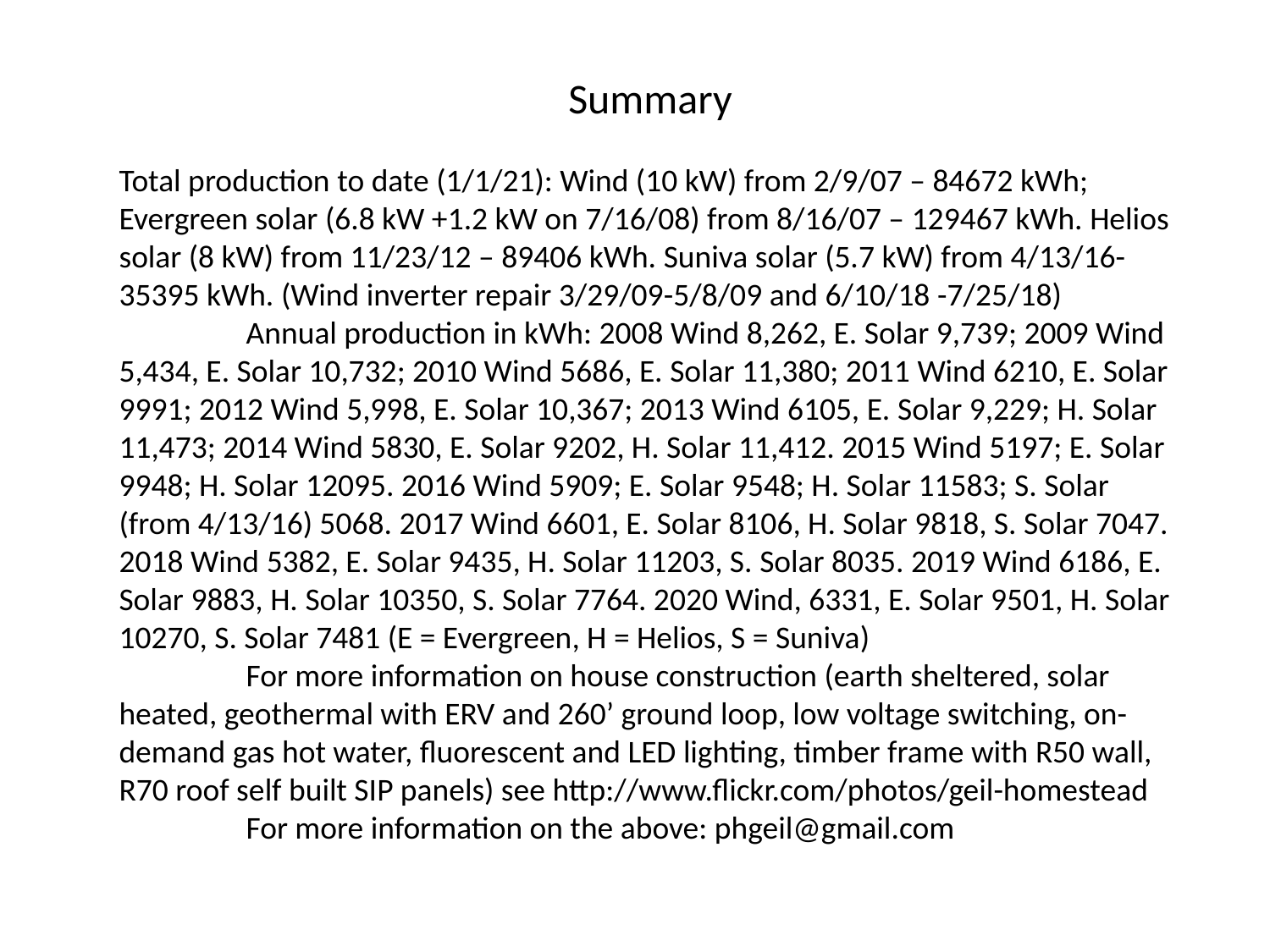

Summary

Total production to date (1/1/21): Wind (10 kW) from 2/9/07 – 84672 kWh; Evergreen solar (6.8 kW +1.2 kW on 7/16/08) from 8/16/07 – 129467 kWh. Helios solar (8 kW) from 11/23/12 – 89406 kWh. Suniva solar (5.7 kW) from 4/13/16- 35395 kWh. (Wind inverter repair 3/29/09-5/8/09 and 6/10/18 -7/25/18)
	Annual production in kWh: 2008 Wind 8,262, E. Solar 9,739; 2009 Wind 5,434, E. Solar 10,732; 2010 Wind 5686, E. Solar 11,380; 2011 Wind 6210, E. Solar 9991; 2012 Wind 5,998, E. Solar 10,367; 2013 Wind 6105, E. Solar 9,229; H. Solar 11,473; 2014 Wind 5830, E. Solar 9202, H. Solar 11,412. 2015 Wind 5197; E. Solar 9948; H. Solar 12095. 2016 Wind 5909; E. Solar 9548; H. Solar 11583; S. Solar (from 4/13/16) 5068. 2017 Wind 6601, E. Solar 8106, H. Solar 9818, S. Solar 7047. 2018 Wind 5382, E. Solar 9435, H. Solar 11203, S. Solar 8035. 2019 Wind 6186, E. Solar 9883, H. Solar 10350, S. Solar 7764. 2020 Wind, 6331, E. Solar 9501, H. Solar 10270, S. Solar 7481 (E = Evergreen, H = Helios, S = Suniva)
	For more information on house construction (earth sheltered, solar heated, geothermal with ERV and 260’ ground loop, low voltage switching, on-demand gas hot water, fluorescent and LED lighting, timber frame with R50 wall, R70 roof self built SIP panels) see http://www.flickr.com/photos/geil-homestead
	For more information on the above: phgeil@gmail.com